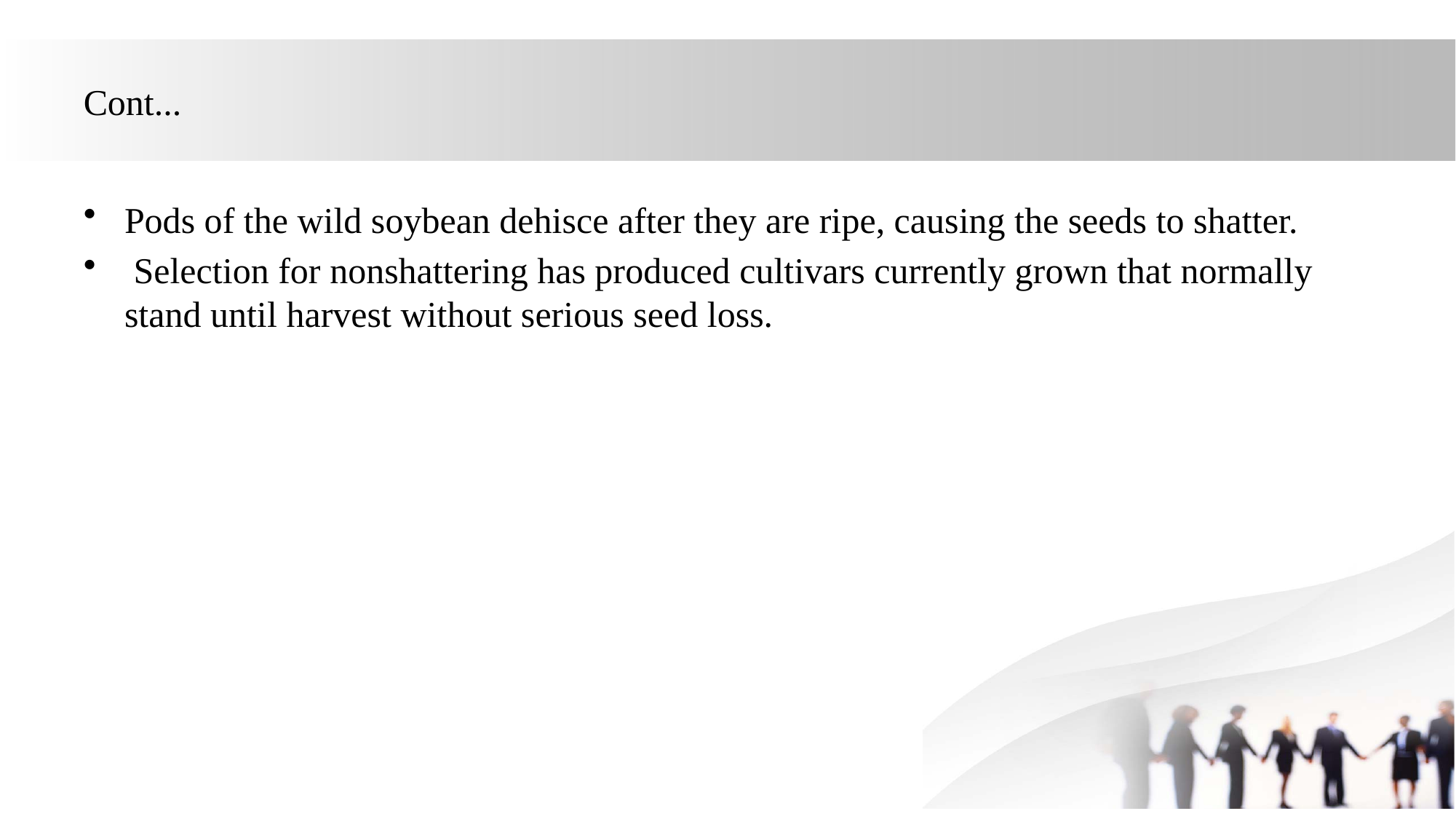

# Cont...
Pods of the wild soybean dehisce after they are ripe, causing the seeds to shatter.
 Selection for nonshattering has produced cultivars currently grown that normally stand until harvest without serious seed loss.